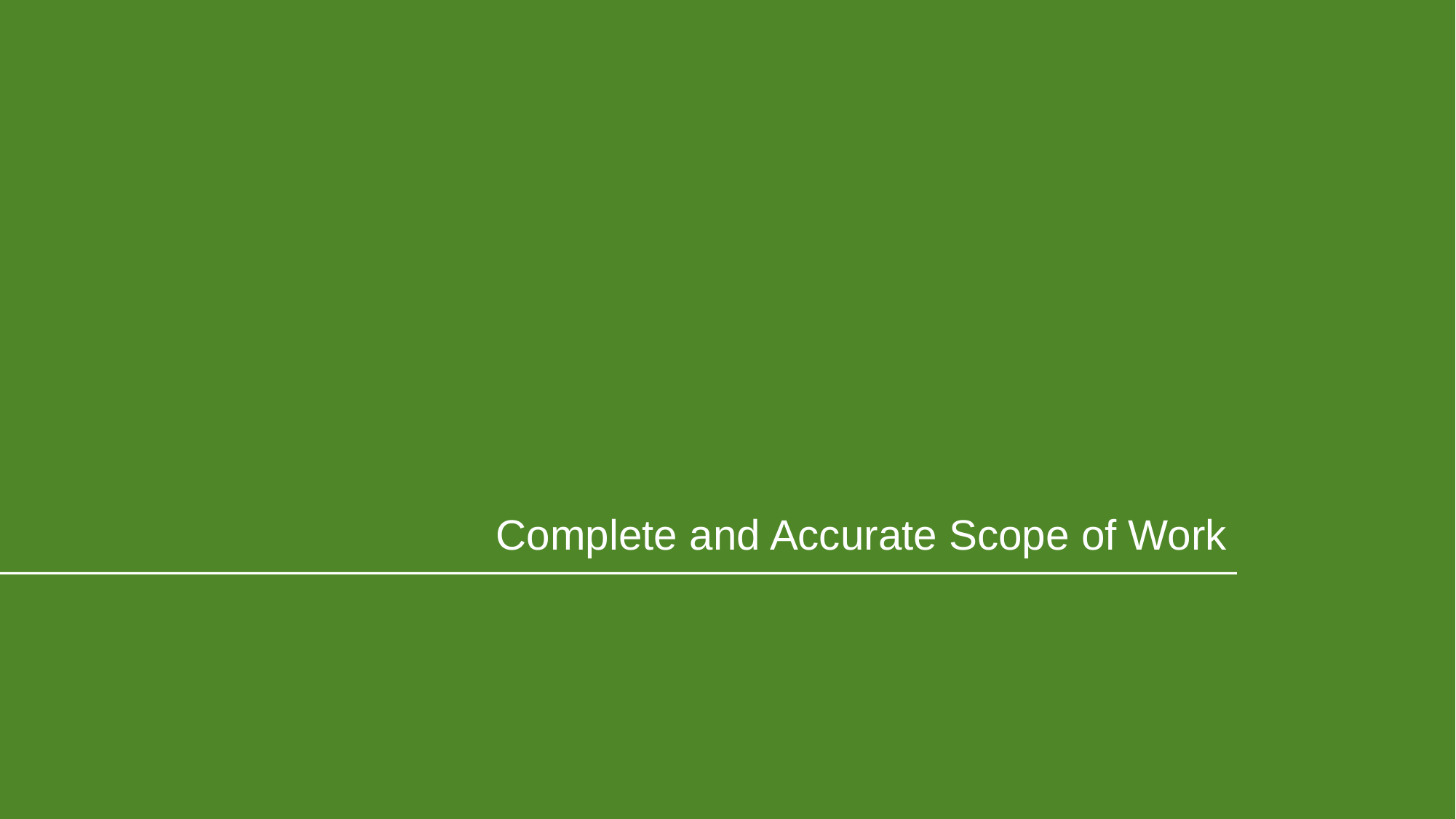

# Complete and Accurate Scope of Work